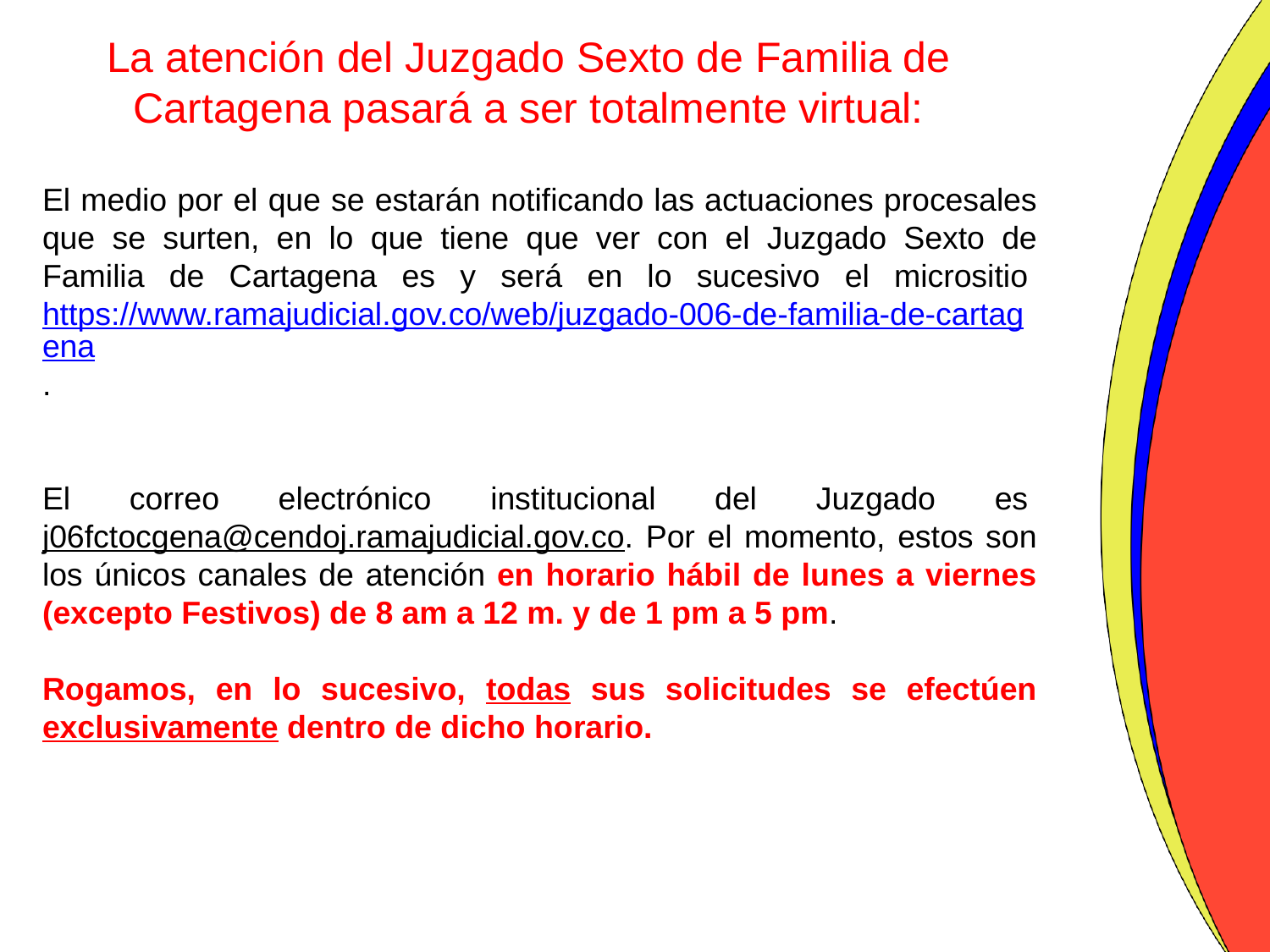

# La atención del Juzgado Sexto de Familia de Cartagena pasará a ser totalmente virtual:
El medio por el que se estarán notificando las actuaciones procesales que se surten, en lo que tiene que ver con el Juzgado Sexto de Familia de Cartagena es y será en lo sucesivo el micrositio https://www.ramajudicial.gov.co/web/juzgado-006-de-familia-de-cartagena.

El correo electrónico institucional del Juzgado es j06fctocgena@cendoj.ramajudicial.gov.co. Por el momento, estos son los únicos canales de atención en horario hábil de lunes a viernes (excepto Festivos) de 8 am a 12 m. y de 1 pm a 5 pm.

Rogamos, en lo sucesivo, todas sus solicitudes se efectúen exclusivamente dentro de dicho horario.